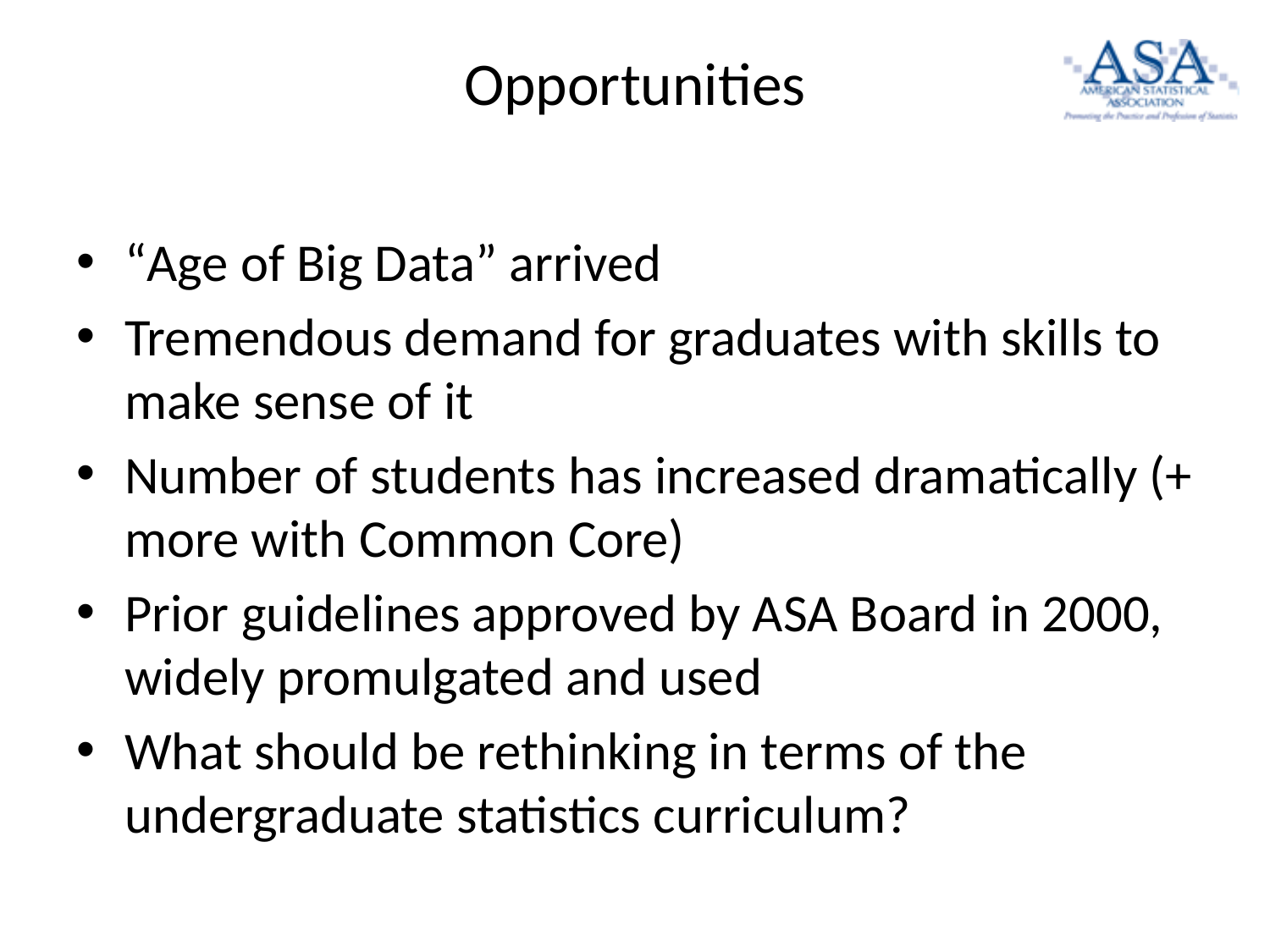

# Opportunities
“Age of Big Data” arrived
Tremendous demand for graduates with skills to make sense of it
Number of students has increased dramatically (+ more with Common Core)
Prior guidelines approved by ASA Board in 2000, widely promulgated and used
What should be rethinking in terms of the undergraduate statistics curriculum?